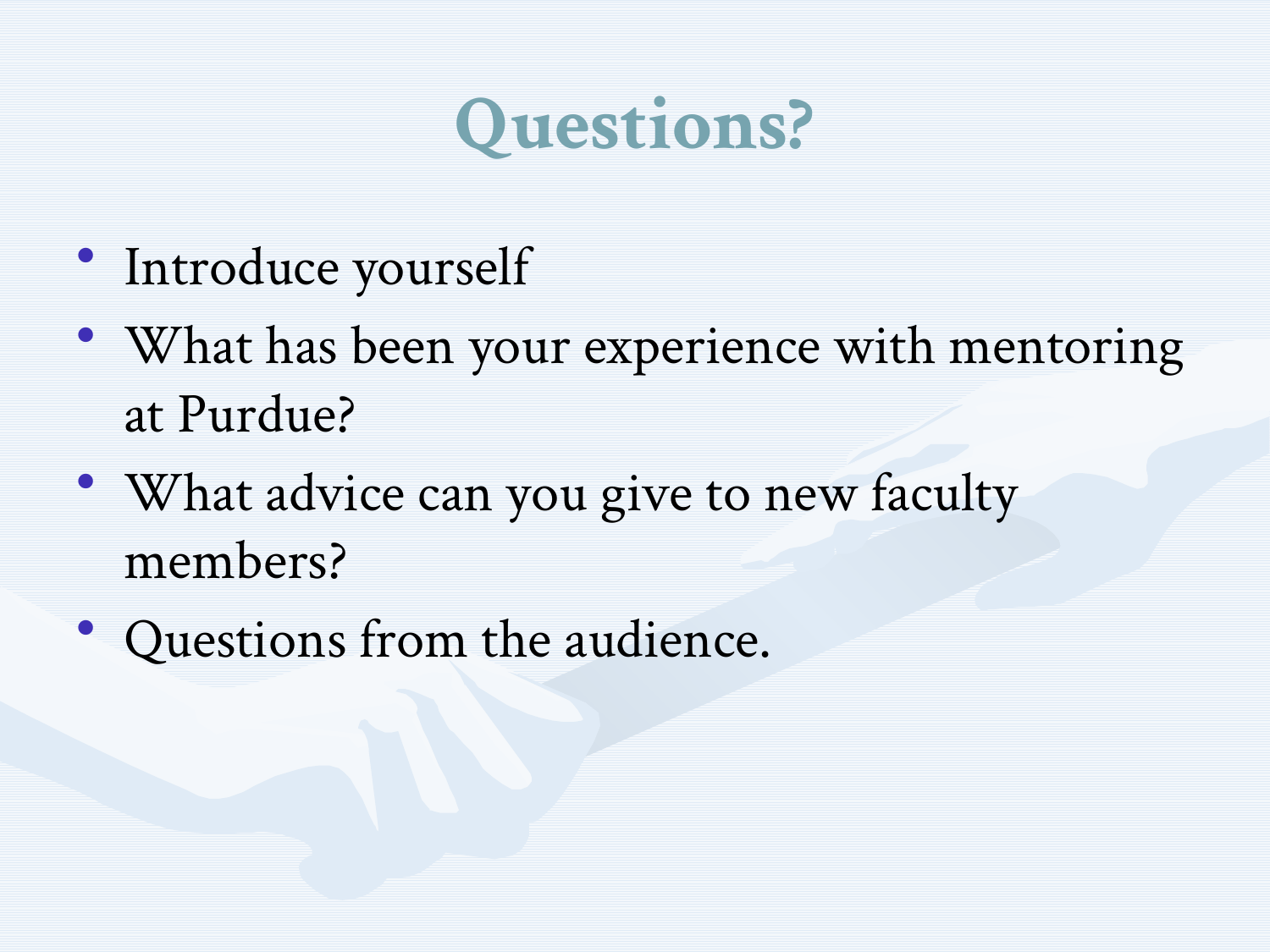

# Questions?
Introduce yourself
What has been your experience with mentoring at Purdue?
What advice can you give to new faculty members?
Questions from the audience.